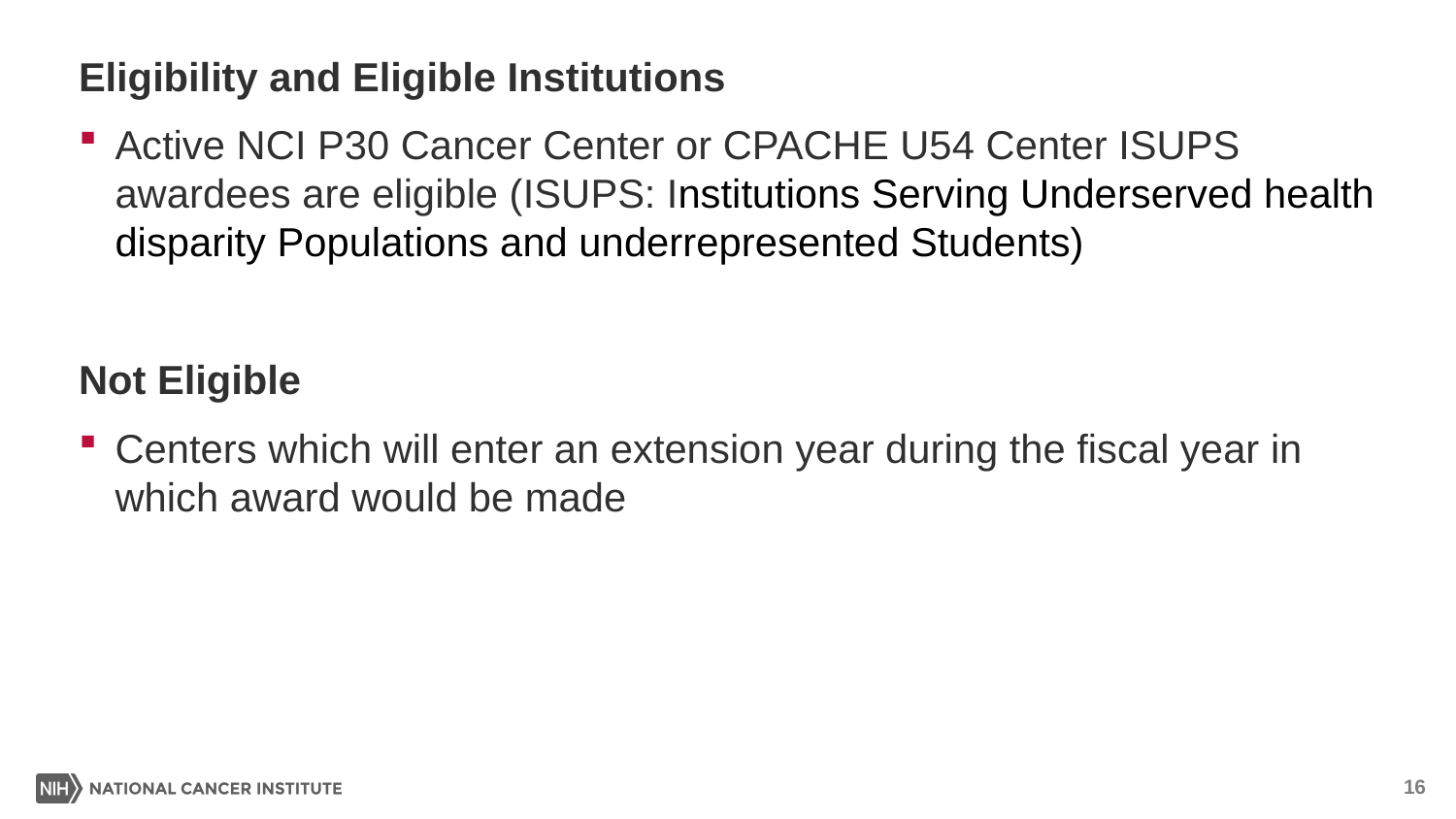

# Eligibility and Eligible Institutions
Active NCI P30 Cancer Center or CPACHE U54 Center ISUPS awardees are eligible (ISUPS: Institutions Serving Underserved health disparity Populations and underrepresented Students)

Not Eligible
Centers which will enter an extension year during the fiscal year in which award would be made